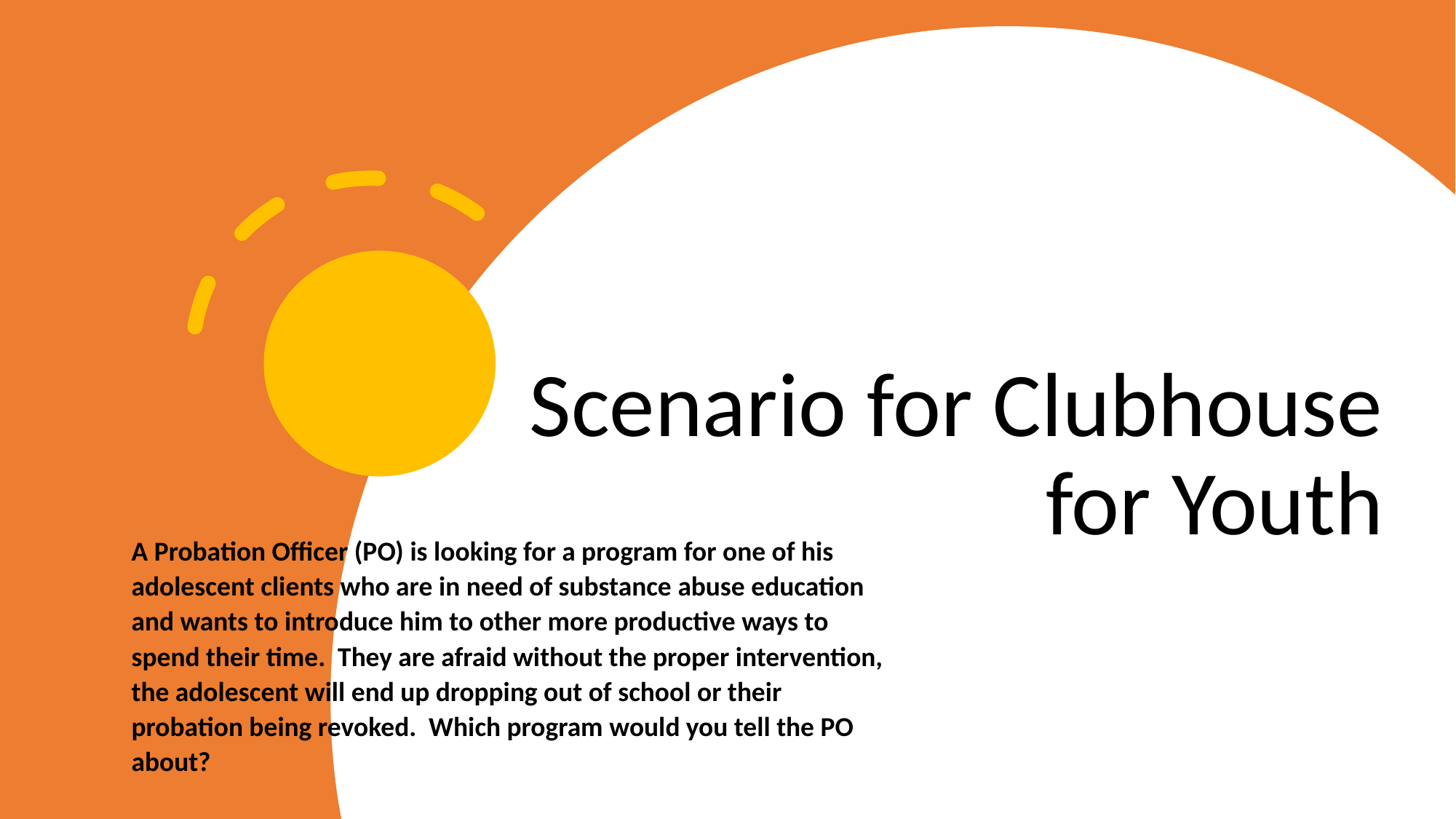

# Scenario for Clubhouse for Youth

A Probation Officer (PO) is looking for a program for one of his adolescent clients who are in need of substance abuse education and wants to introduce him to other more productive ways to spend their time.  They are afraid without the proper intervention, the adolescent will end up dropping out of school or their probation being revoked.  Which program would you tell the PO about?